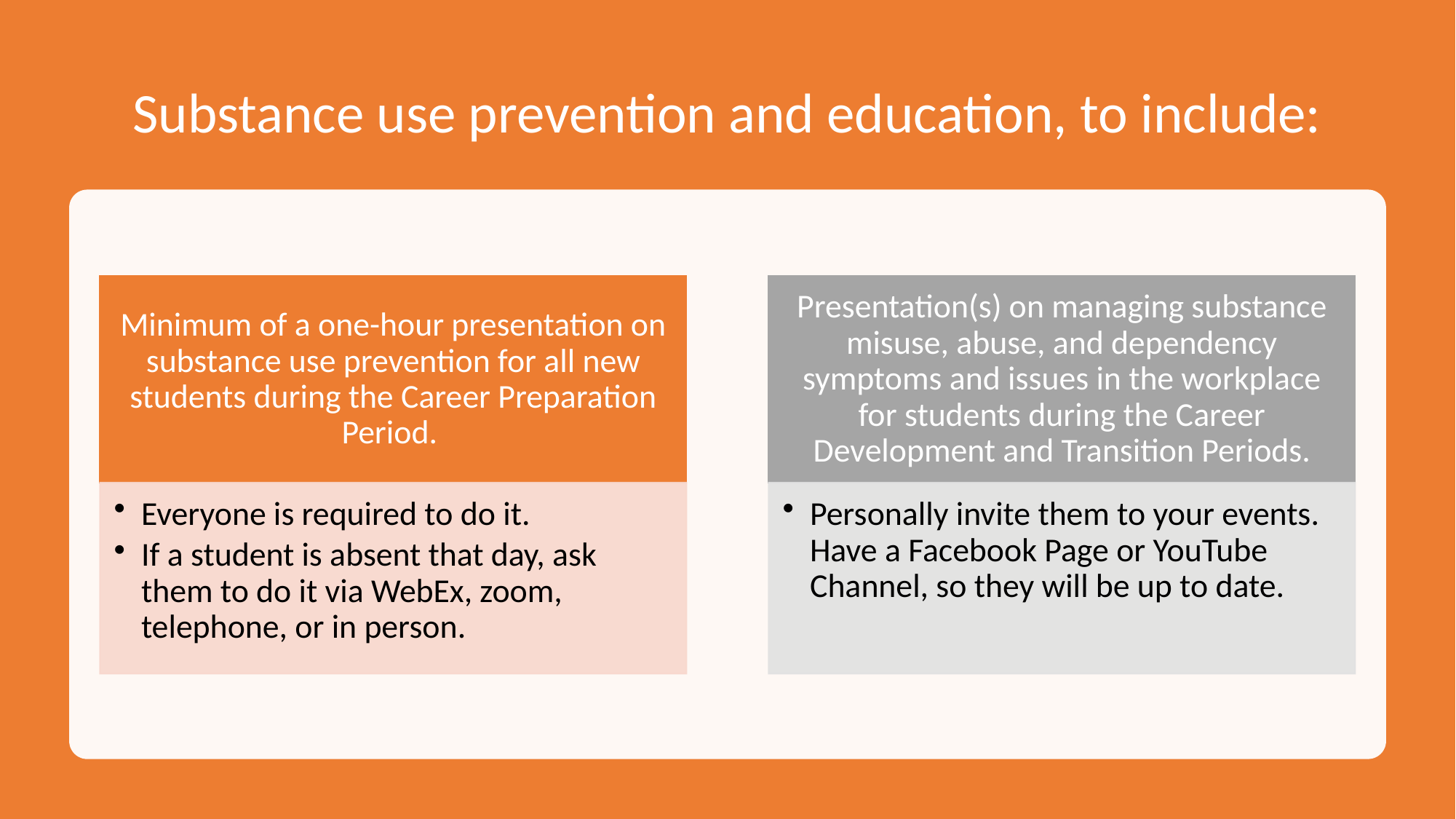

# Substance use prevention and education, to include:

Minimum of a one-hour presentation on substance use prevention for all new students during the Career Preparation Period.
Everyone is required to do it.
If a student is absent that day, ask them to do it via WebEx, zoom, telephone, or in person.
Presentation(s) on managing substance misuse, abuse, and dependency symptoms and issues in the workplace for students during the Career Development and Transition Periods.
Personally invite them to your events.  Have a Facebook Page or YouTube Channel, so they will be up to date.